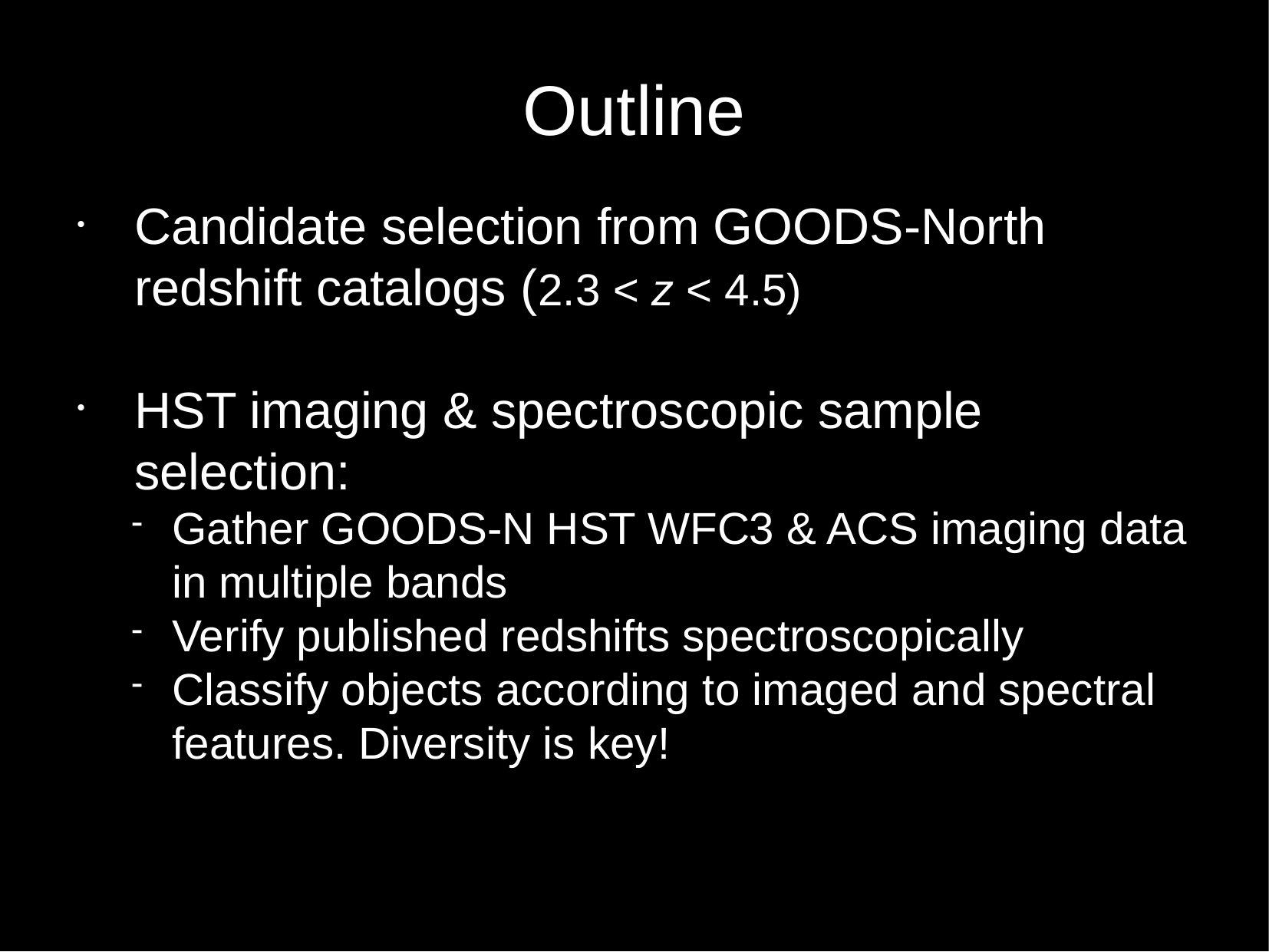

Outline
Candidate selection from GOODS-North redshift catalogs (2.3 < z < 4.5)

HST imaging & spectroscopic sample selection:
Gather GOODS-N HST WFC3 & ACS imaging data in multiple bands
Verify published redshifts spectroscopically
Classify objects according to imaged and spectral features. Diversity is key!